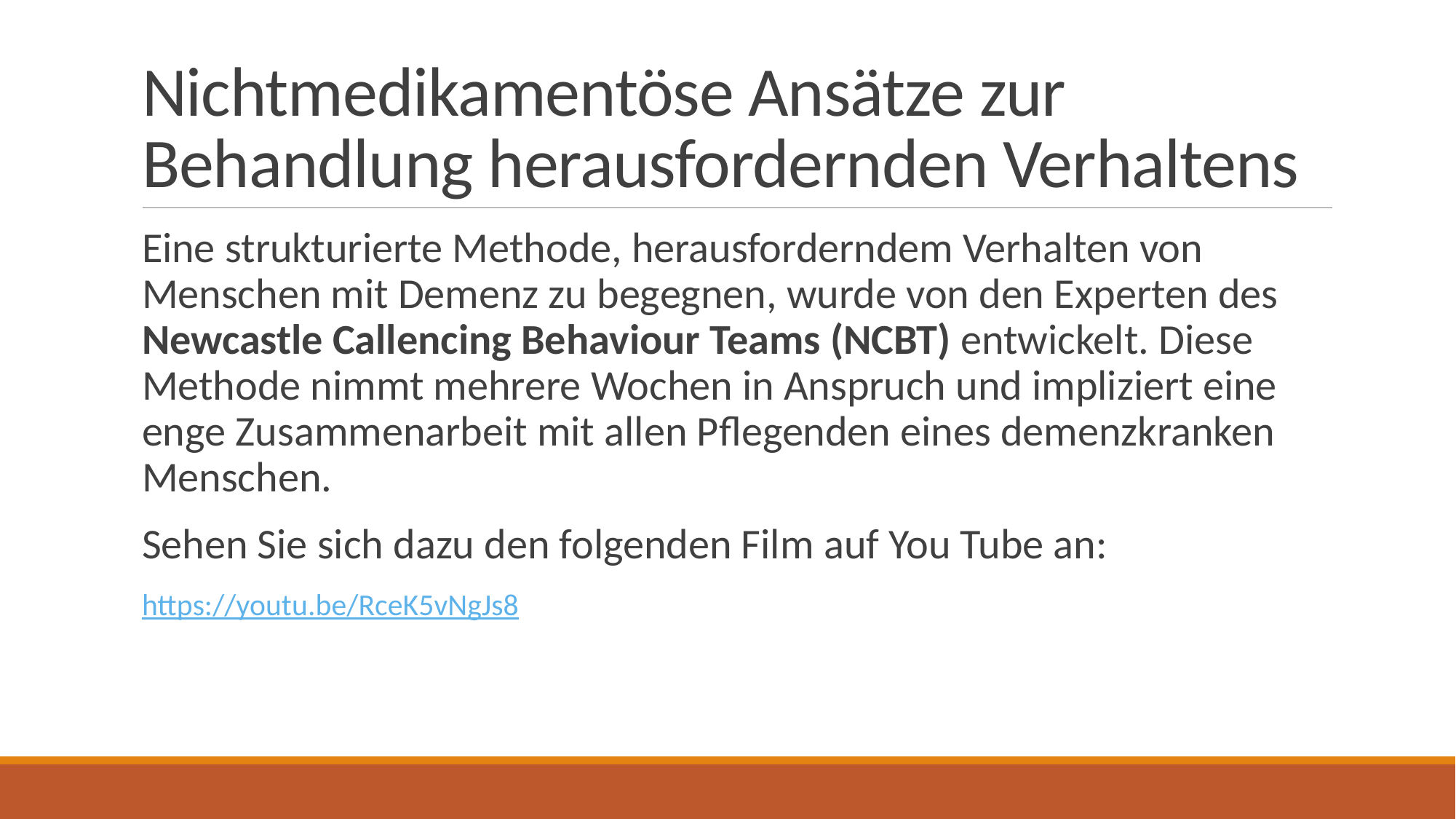

# Nichtmedikamentöse Ansätze zur Behandlung herausfordernden Verhaltens
Eine strukturierte Methode, herausforderndem Verhalten von Menschen mit Demenz zu begegnen, wurde von den Experten des Newcastle Callencing Behaviour Teams (NCBT) entwickelt. Diese Methode nimmt mehrere Wochen in Anspruch und impliziert eine enge Zusammenarbeit mit allen Pflegenden eines demenzkranken Menschen.
Sehen Sie sich dazu den folgenden Film auf You Tube an:
https://youtu.be/RceK5vNgJs8